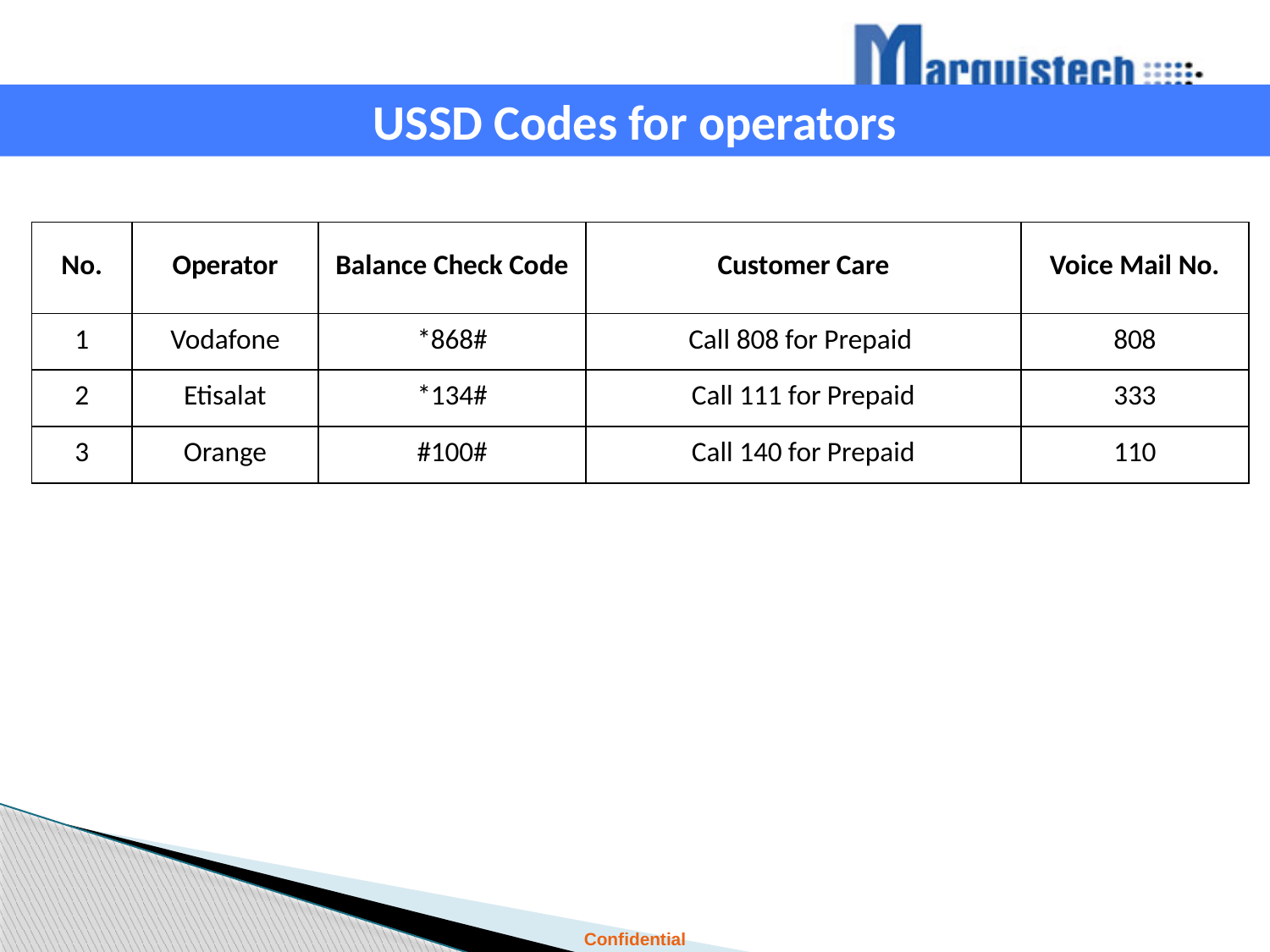

USSD Codes for operators

| No. | Operator | Balance Check Code | Customer Care | Voice Mail No. |
| --- | --- | --- | --- | --- |
| 1 | Vodafone | \*868# | Call 808 for Prepaid | 808 |
| 2 | Etisalat | \*134# | Call 111 for Prepaid | 333 |
| 3 | Orange | #100# | Call 140 for Prepaid | 110 |